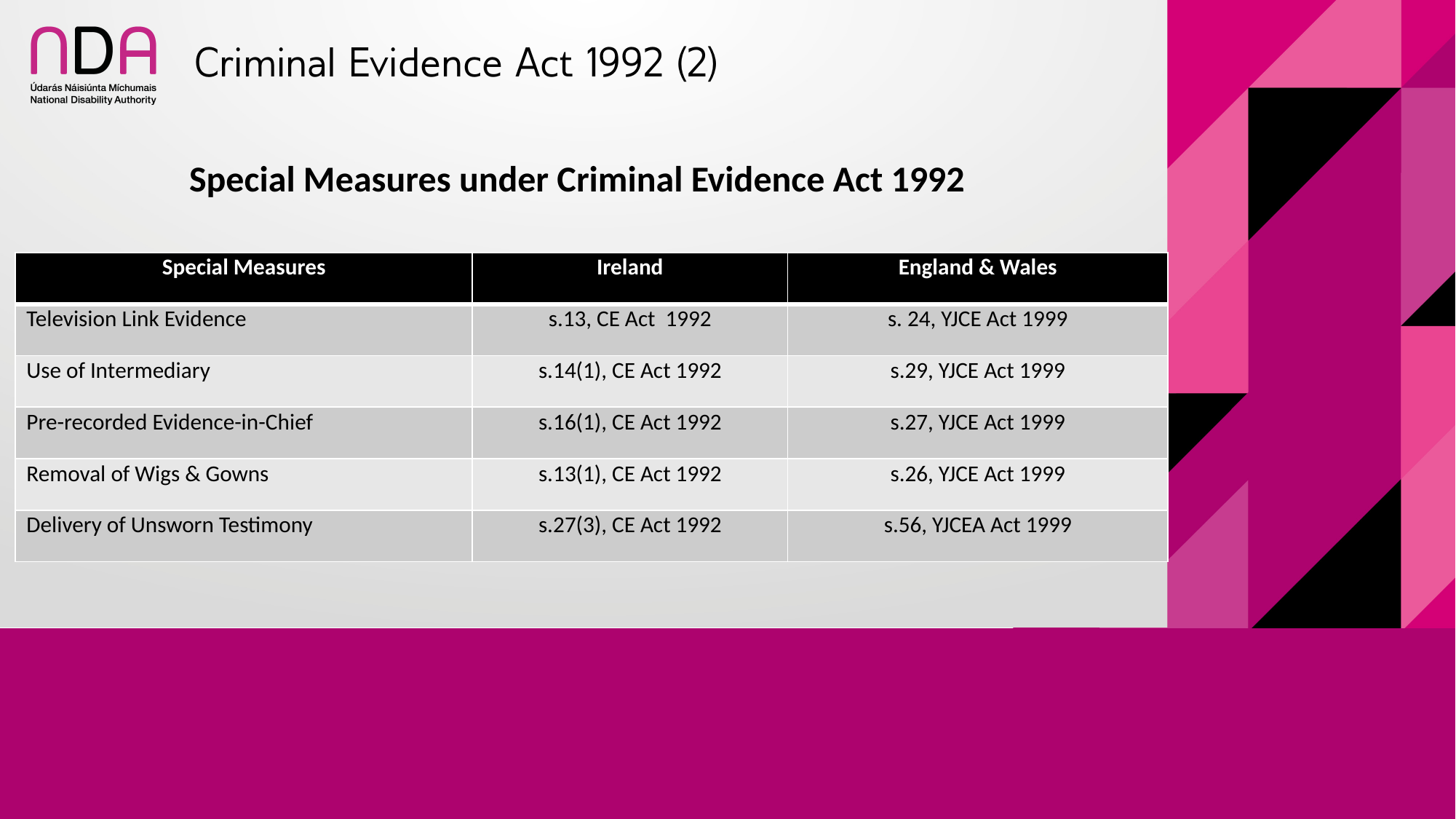

# Criminal Evidence Act 1992 (2)
Special Measures under Criminal Evidence Act 1992

| Special Measures | Ireland | England & Wales |
| --- | --- | --- |
| Television Link Evidence | s.13, CE Act 1992 | s. 24, YJCE Act 1999 |
| Use of Intermediary | s.14(1), CE Act 1992 | s.29, YJCE Act 1999 |
| Pre-recorded Evidence-in-Chief | s.16(1), CE Act 1992 | s.27, YJCE Act 1999 |
| Removal of Wigs & Gowns | s.13(1), CE Act 1992 | s.26, YJCE Act 1999 |
| Delivery of Unsworn Testimony | s.27(3), CE Act 1992 | s.56, YJCEA Act 1999 |